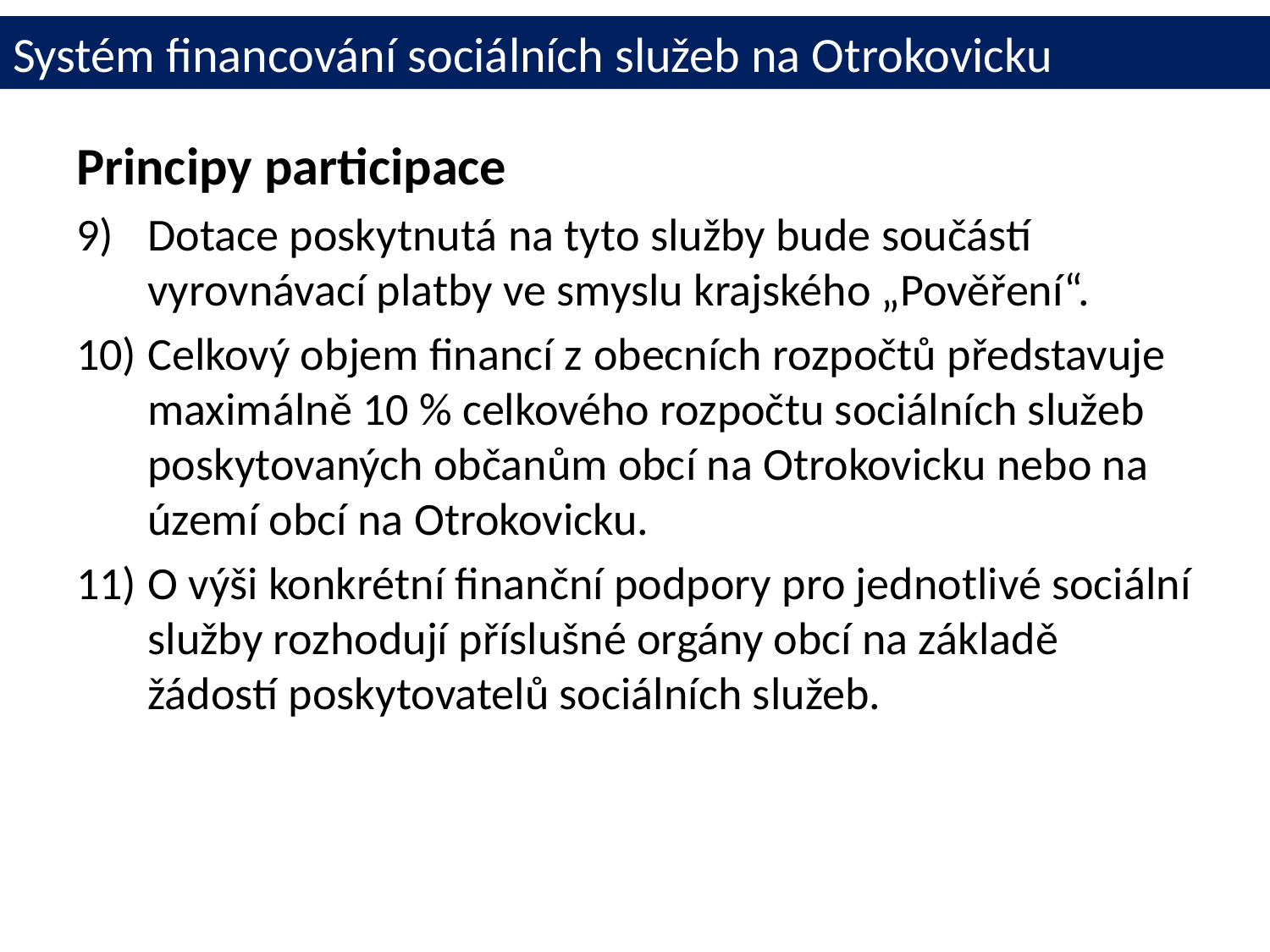

# Systém financování sociálních služeb na Otrokovicku
Principy participace
Dotace poskytnutá na tyto služby bude součástí vyrovnávací platby ve smyslu krajského „Pověření“.
Celkový objem financí z obecních rozpočtů představuje maximálně 10 % celkového rozpočtu sociálních služeb poskytovaných občanům obcí na Otrokovicku nebo na území obcí na Otrokovicku.
O výši konkrétní finanční podpory pro jednotlivé sociální služby rozhodují příslušné orgány obcí na základě žádostí poskytovatelů sociálních služeb.